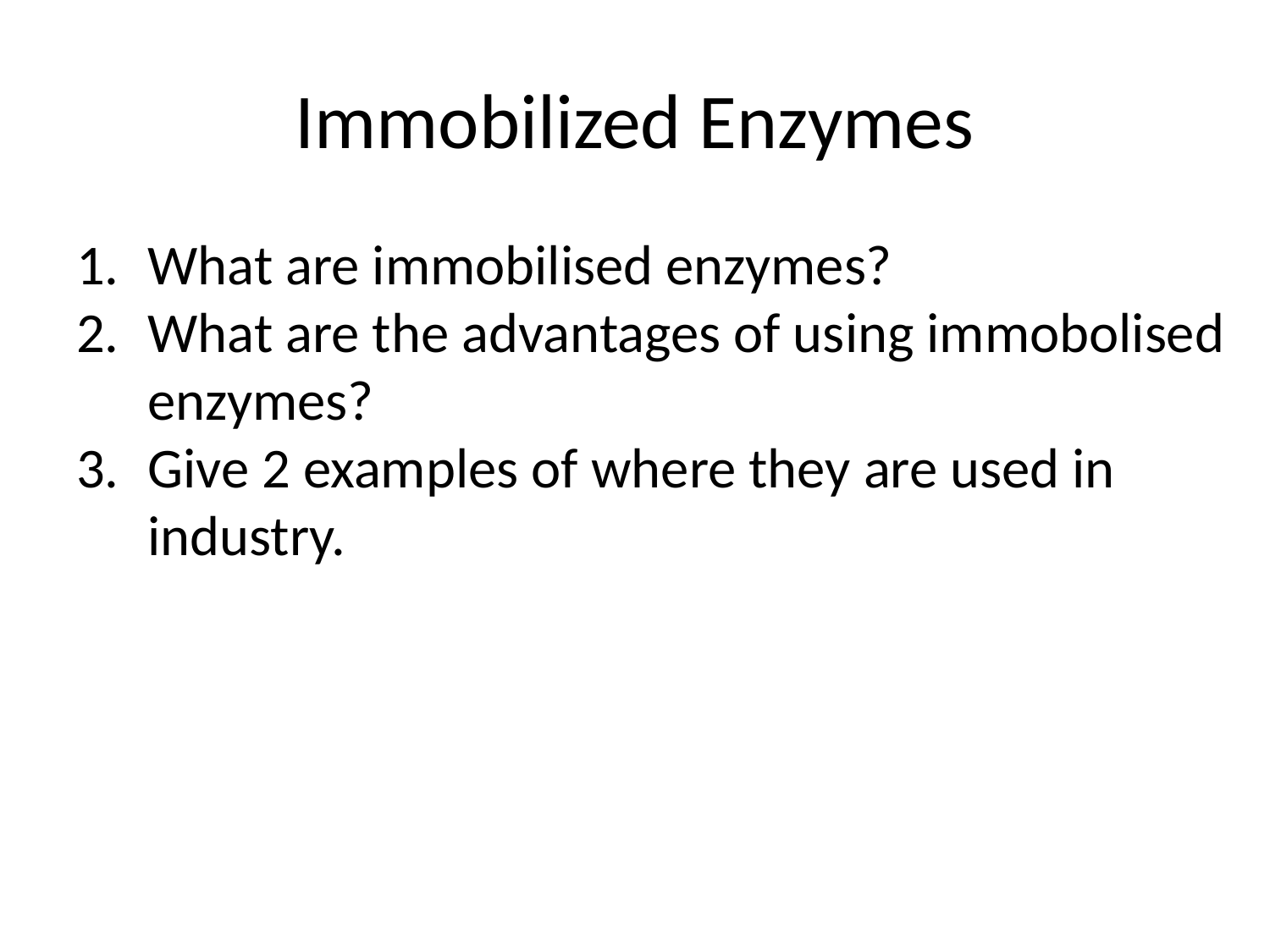

# Immobilized Enzymes
What are immobilised enzymes?
What are the advantages of using immobolised enzymes?
Give 2 examples of where they are used in industry.